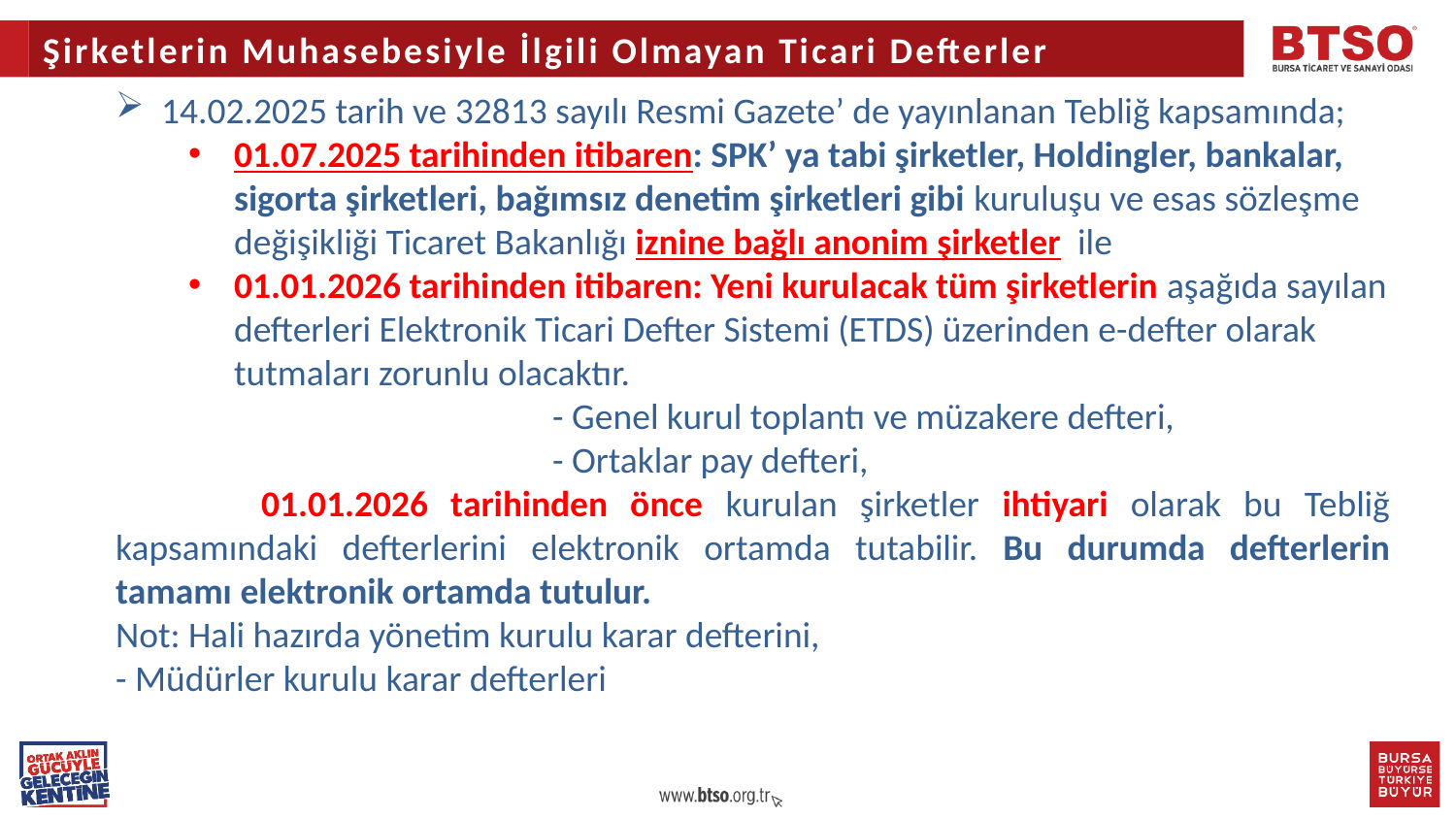

Şirketlerin Muhasebesiyle İlgili Olmayan Ticari Defterler
14.02.2025 tarih ve 32813 sayılı Resmi Gazete’ de yayınlanan Tebliğ kapsamında;
01.07.2025 tarihinden itibaren: SPK’ ya tabi şirketler, Holdingler, bankalar, sigorta şirketleri, bağımsız denetim şirketleri gibi kuruluşu ve esas sözleşme değişikliği Ticaret Bakanlığı iznine bağlı anonim şirketler  ile
01.01.2026 tarihinden itibaren: Yeni kurulacak tüm şirketlerin aşağıda sayılan defterleri Elektronik Ticari Defter Sistemi (ETDS) üzerinden e-defter olarak tutmaları zorunlu olacaktır.
			- Genel kurul toplantı ve müzakere defteri,
			- Ortaklar pay defteri,
	01.01.2026 tarihinden önce kurulan şirketler ihtiyari olarak bu Tebliğ kapsamındaki defterlerini elektronik ortamda tutabilir. Bu durumda defterlerin tamamı elektronik ortamda tutulur.
Not: Hali hazırda yönetim kurulu karar defterini,
- Müdürler kurulu karar defterleri